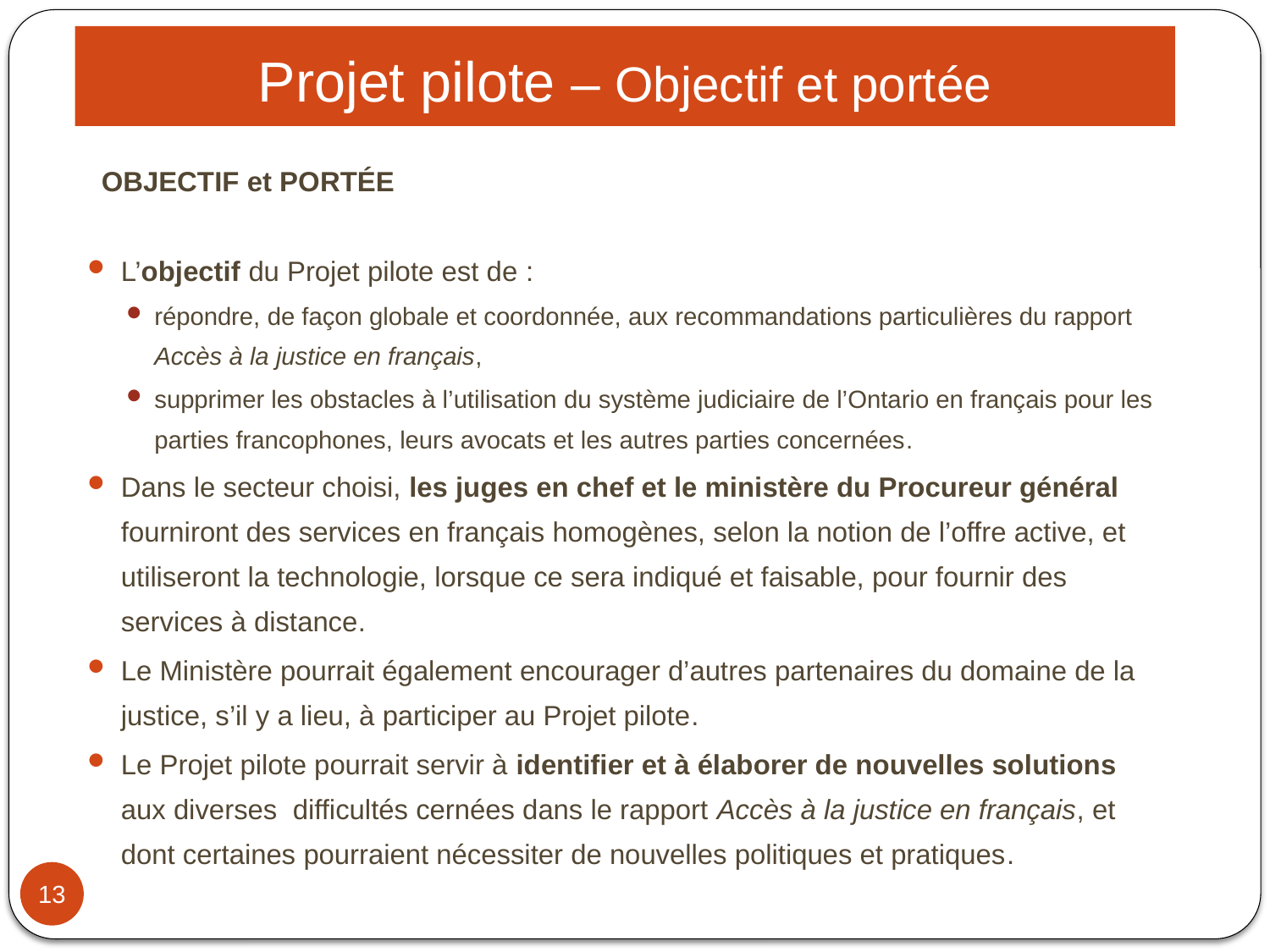

# Projet pilote – Objectif et portée
OBJECTIF et PORTÉE

L’objectif du Projet pilote est de :
répondre, de façon globale et coordonnée, aux recommandations particulières du rapport Accès à la justice en français,
supprimer les obstacles à l’utilisation du système judiciaire de l’Ontario en français pour les parties francophones, leurs avocats et les autres parties concernées.
Dans le secteur choisi, les juges en chef et le ministère du Procureur général fourniront des services en français homogènes, selon la notion de l’offre active, et utiliseront la technologie, lorsque ce sera indiqué et faisable, pour fournir des services à distance.
Le Ministère pourrait également encourager d’autres partenaires du domaine de la justice, s’il y a lieu, à participer au Projet pilote.
Le Projet pilote pourrait servir à identifier et à élaborer de nouvelles solutions aux diverses  difficultés cernées dans le rapport Accès à la justice en français, et dont certaines pourraient nécessiter de nouvelles politiques et pratiques.
13